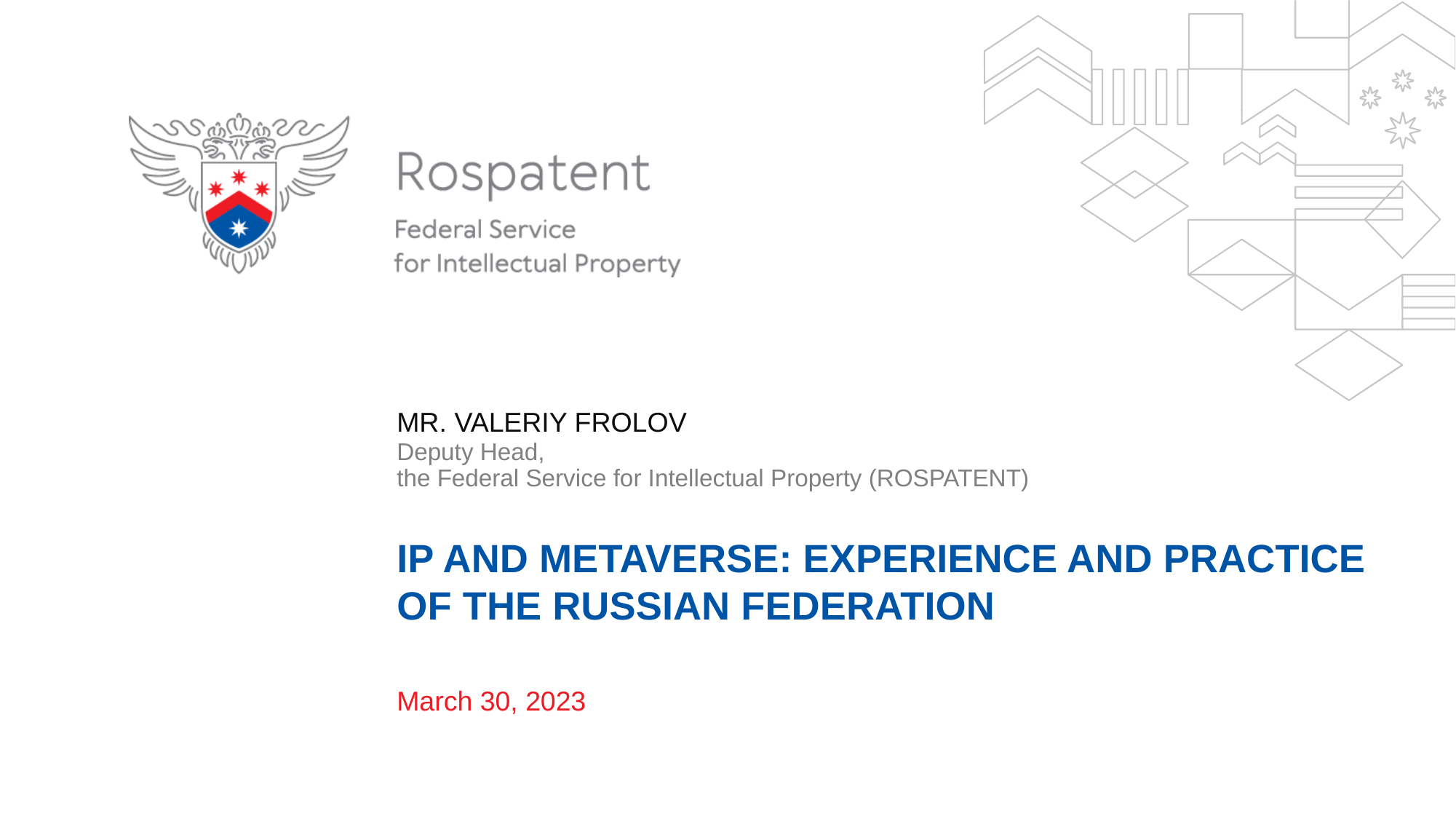

MR. ValerIy frolov
Deputy Head,
the Federal Service for Intellectual Property (ROSPATENT)

IP and metaverse: experience and practice of the Russian federation
March 30, 2023